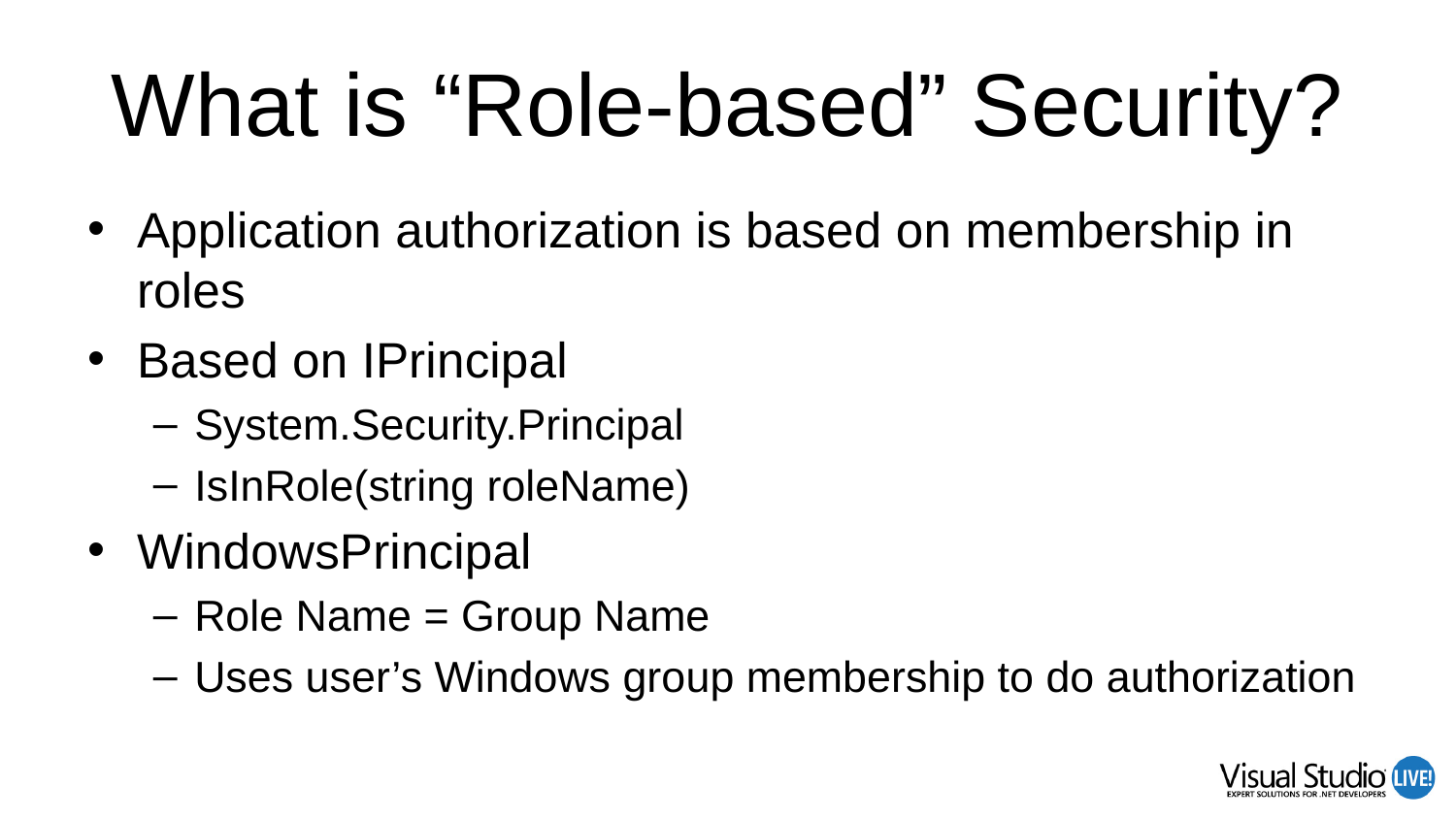

# What is “Role-based” Security?
Application authorization is based on membership in roles
Based on IPrincipal
System.Security.Principal
IsInRole(string roleName)
WindowsPrincipal
Role Name = Group Name
Uses user’s Windows group membership to do authorization